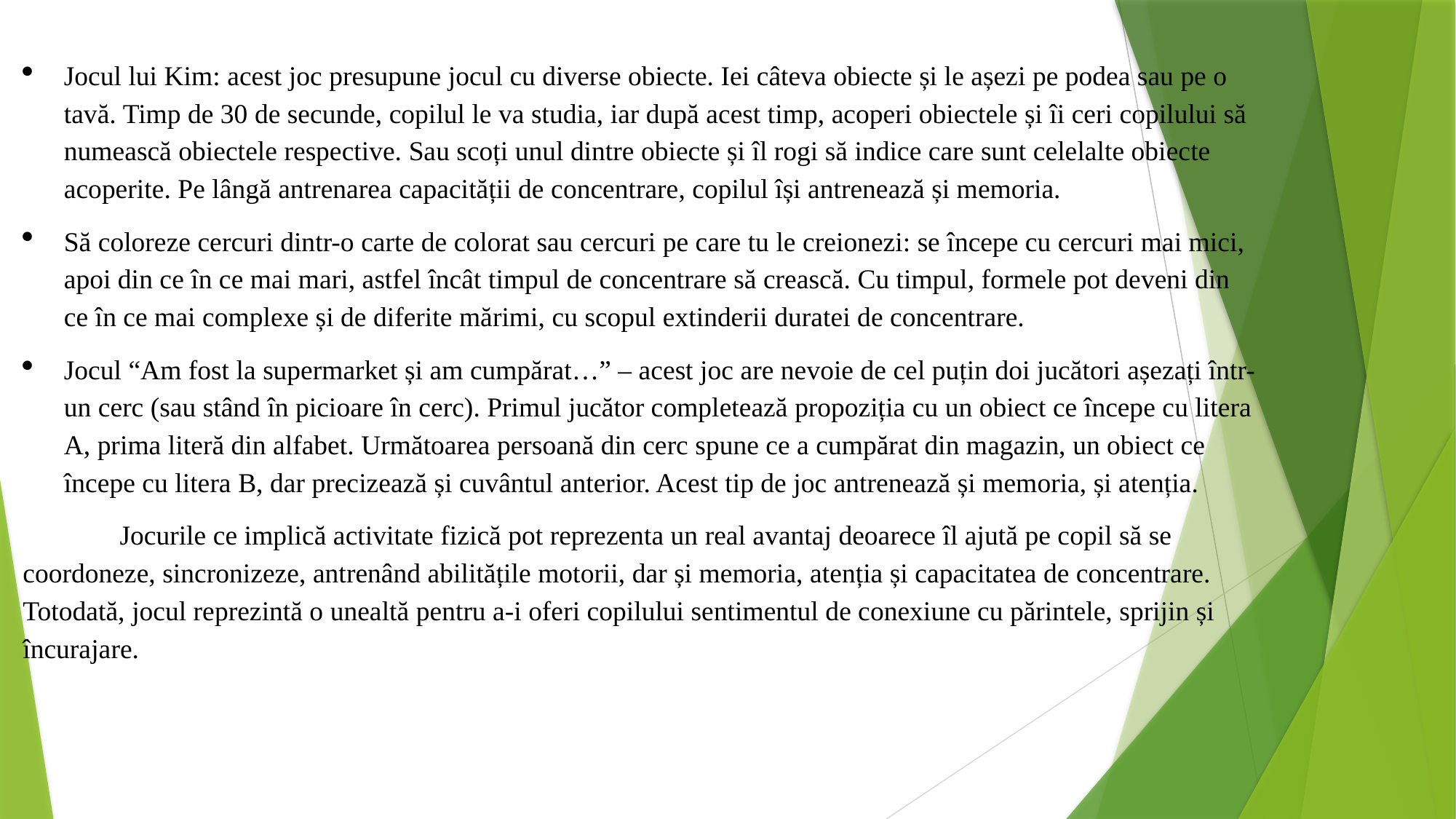

Jocul lui Kim: acest joc presupune jocul cu diverse obiecte. Iei câteva obiecte și le așezi pe podea sau pe o tavă. Timp de 30 de secunde, copilul le va studia, iar după acest timp, acoperi obiectele și îi ceri copilului să numească obiectele respective. Sau scoți unul dintre obiecte și îl rogi să indice care sunt celelalte obiecte acoperite. Pe lângă antrenarea capacității de concentrare, copilul își antrenează și memoria.
Să coloreze cercuri dintr-o carte de colorat sau cercuri pe care tu le creionezi: se începe cu cercuri mai mici, apoi din ce în ce mai mari, astfel încât timpul de concentrare să crească. Cu timpul, formele pot deveni din ce în ce mai complexe și de diferite mărimi, cu scopul extinderii duratei de concentrare.
Jocul “Am fost la supermarket și am cumpărat…” – acest joc are nevoie de cel puțin doi jucători așezați într-un cerc (sau stând în picioare în cerc). Primul jucător completează propoziția cu un obiect ce începe cu litera A, prima literă din alfabet. Următoarea persoană din cerc spune ce a cumpărat din magazin, un obiect ce începe cu litera B, dar precizează și cuvântul anterior. Acest tip de joc antrenează și memoria, și atenția.
              Jocurile ce implică activitate fizică pot reprezenta un real avantaj deoarece îl ajută pe copil să se coordoneze, sincronizeze, antrenând abilitățile motorii, dar și memoria, atenția și capacitatea de concentrare. Totodată, jocul reprezintă o unealtă pentru a-i oferi copilului sentimentul de conexiune cu părintele, sprijin și încurajare.